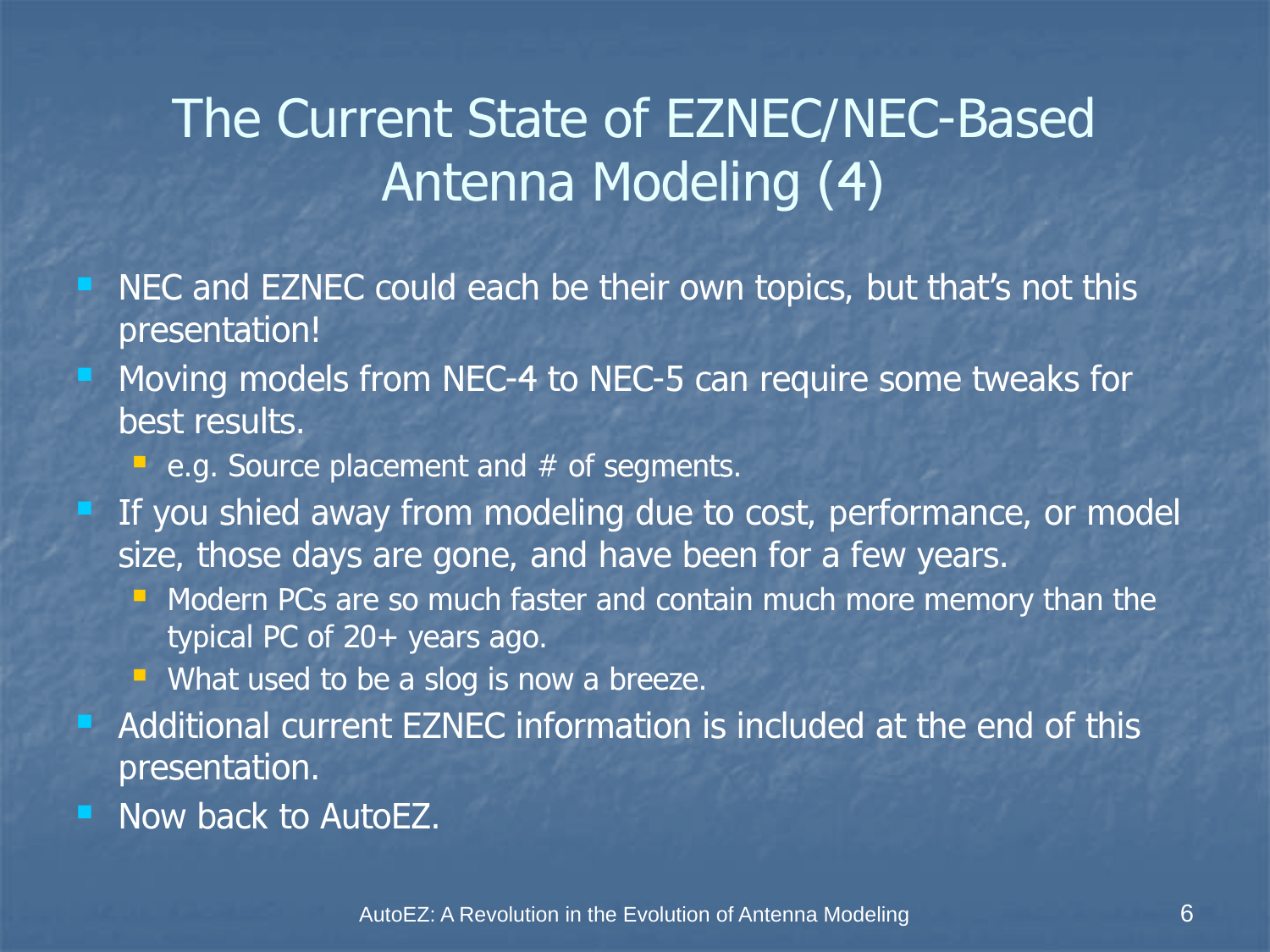

# The Current State of EZNEC/NEC-Based Antenna Modeling (4)
NEC and EZNEC could each be their own topics, but that’s not this presentation!
Moving models from NEC-4 to NEC-5 can require some tweaks for best results.
e.g. Source placement and # of segments.
If you shied away from modeling due to cost, performance, or model size, those days are gone, and have been for a few years.
Modern PCs are so much faster and contain much more memory than the typical PC of 20+ years ago.
What used to be a slog is now a breeze.
Additional current EZNEC information is included at the end of this presentation.
Now back to AutoEZ.

AutoEZ: A Revolution in the Evolution of Antenna Modeling
6